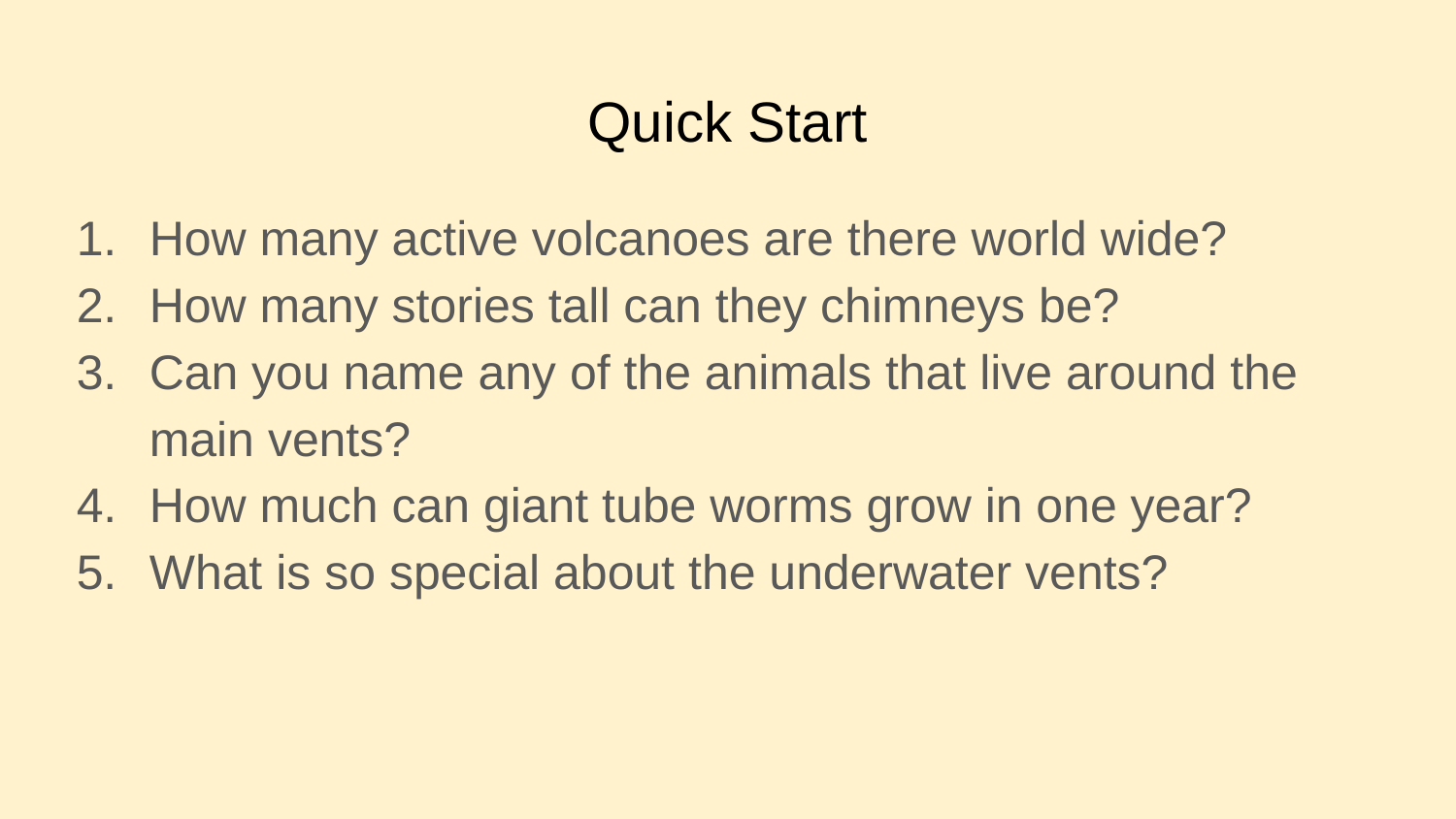

# Quick Start
How many active volcanoes are there world wide?
How many stories tall can they chimneys be?
Can you name any of the animals that live around the main vents?
How much can giant tube worms grow in one year?
What is so special about the underwater vents?